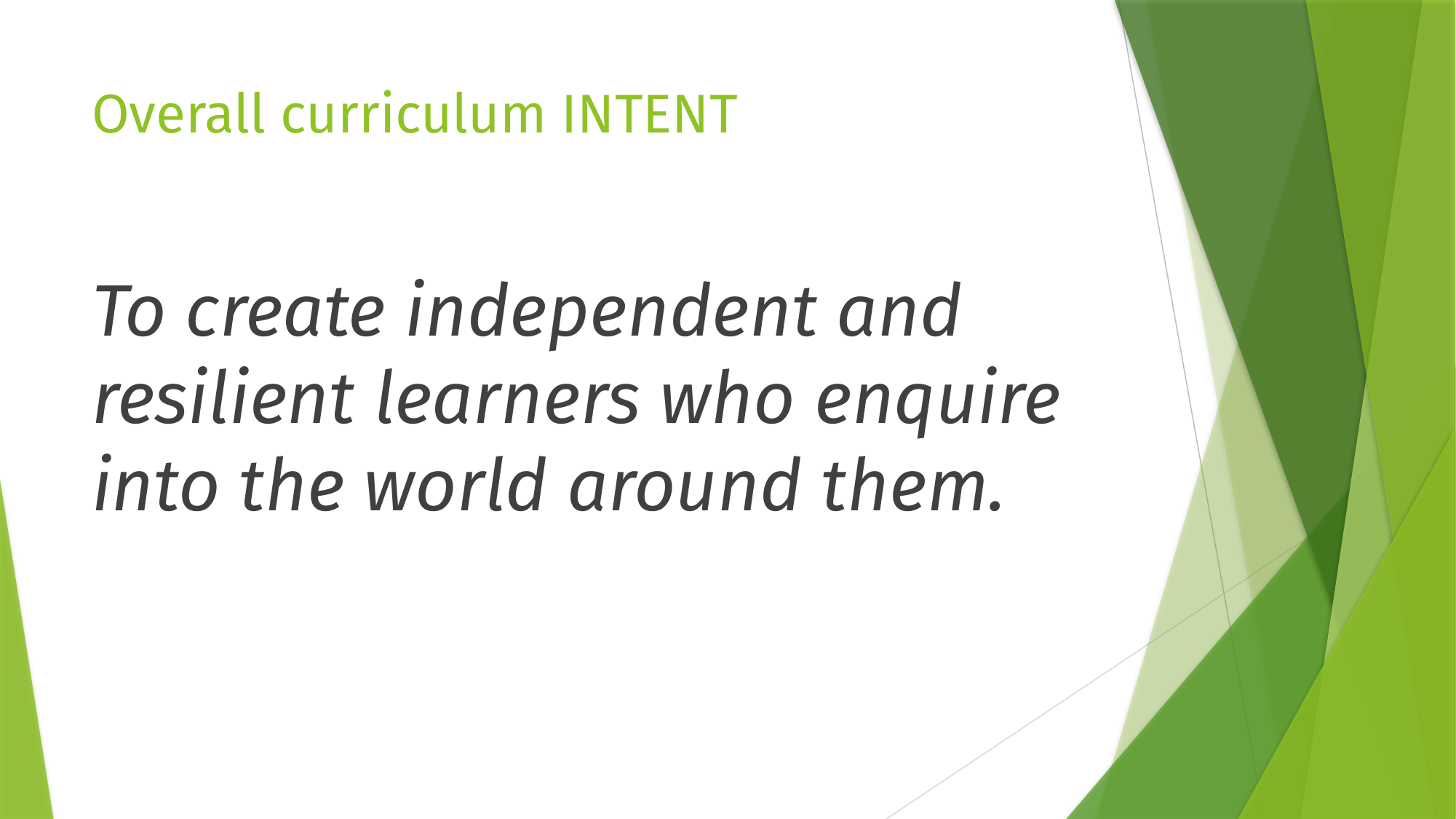

# Overall curriculum INTENT
To create independent and resilient learners who enquire into the world around them.